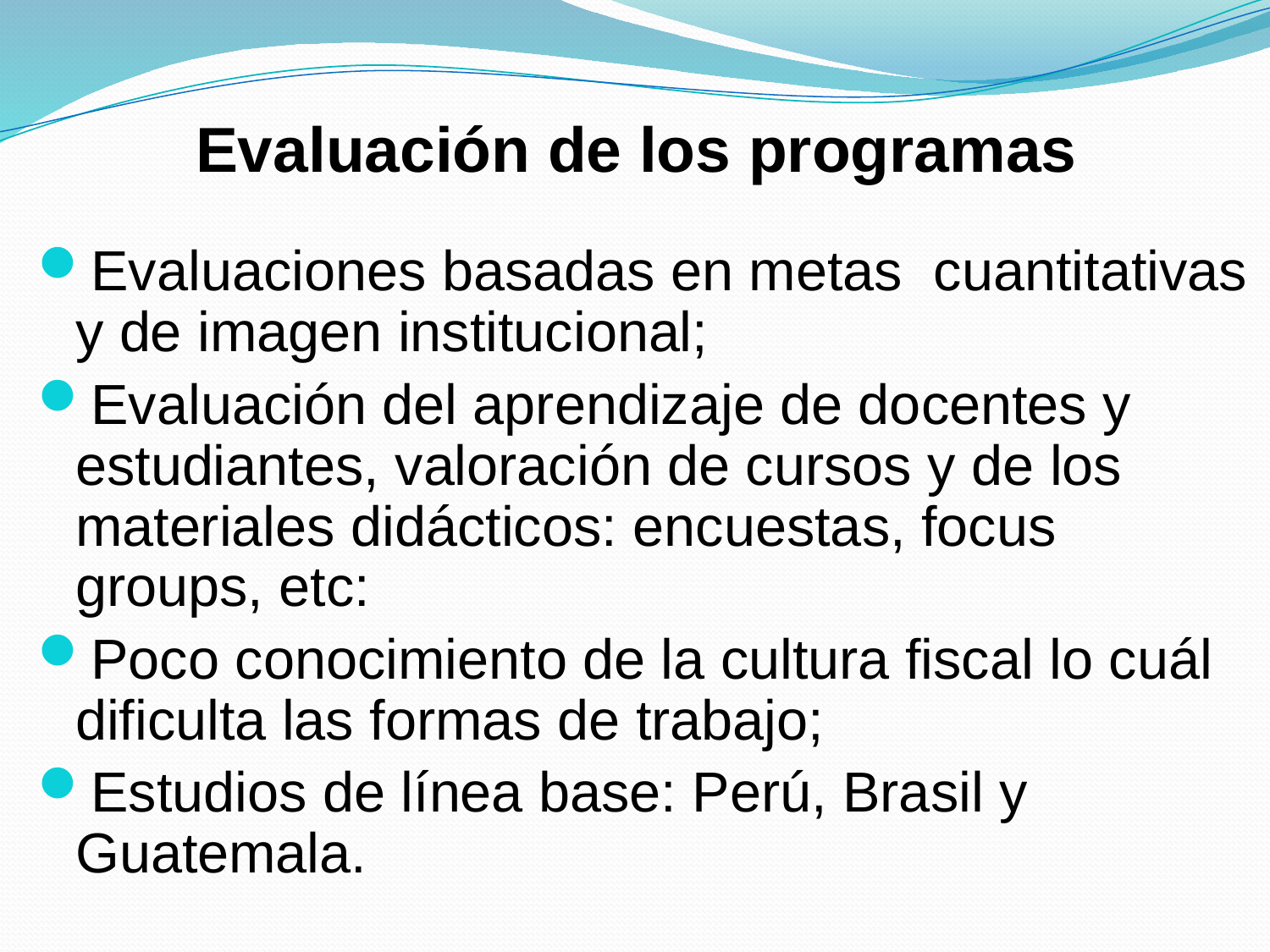

Evaluación de los programas
Evaluaciones basadas en metas  cuantitativas y de imagen institucional;
Evaluación del aprendizaje de docentes y estudiantes, valoración de cursos y de los materiales didácticos: encuestas, focus groups, etc:
Poco conocimiento de la cultura fiscal lo cuál dificulta las formas de trabajo;
Estudios de línea base: Perú, Brasil y Guatemala.